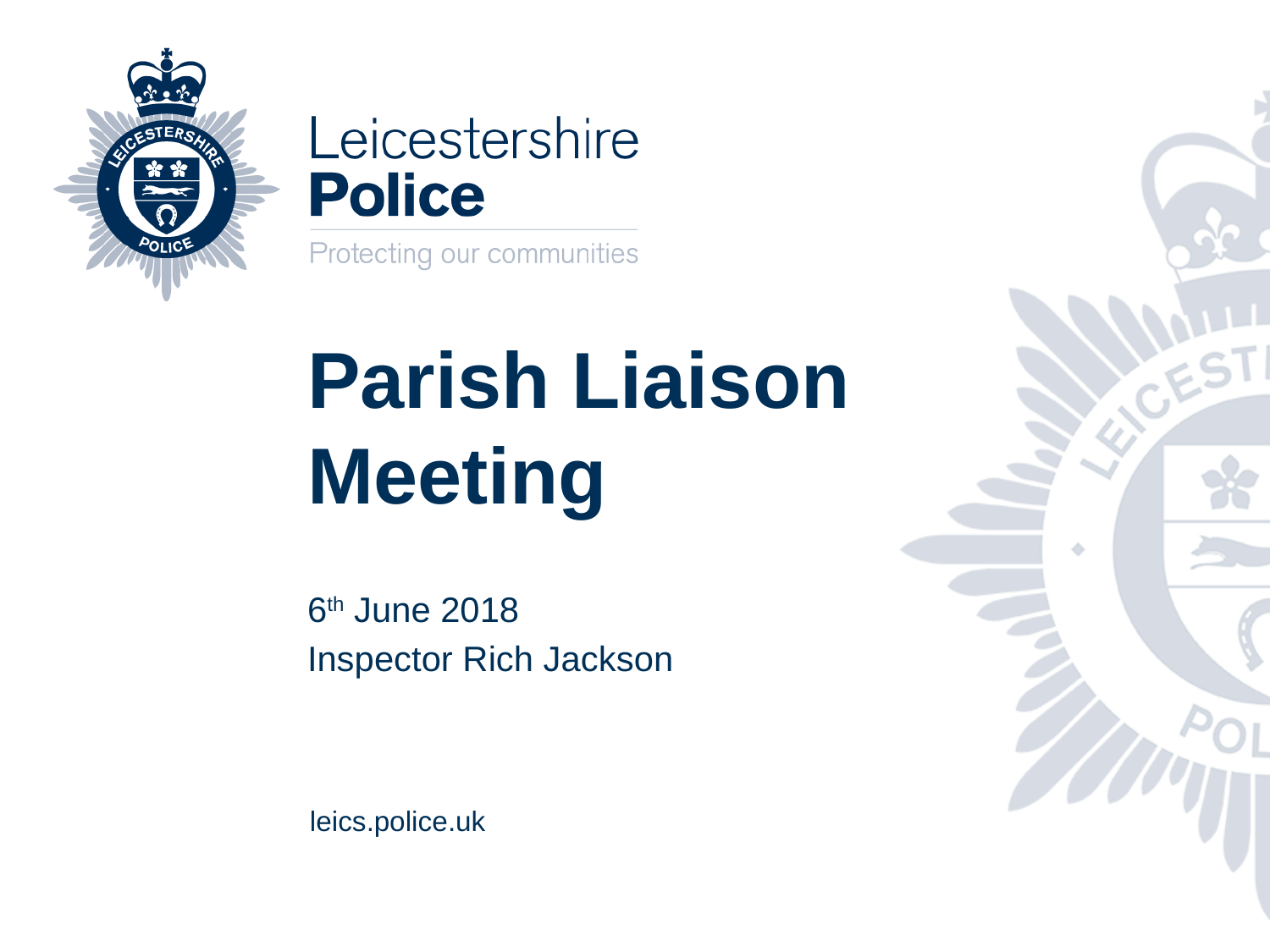

Parish Liaison Meeting

6th June 2018
Inspector Rich Jackson